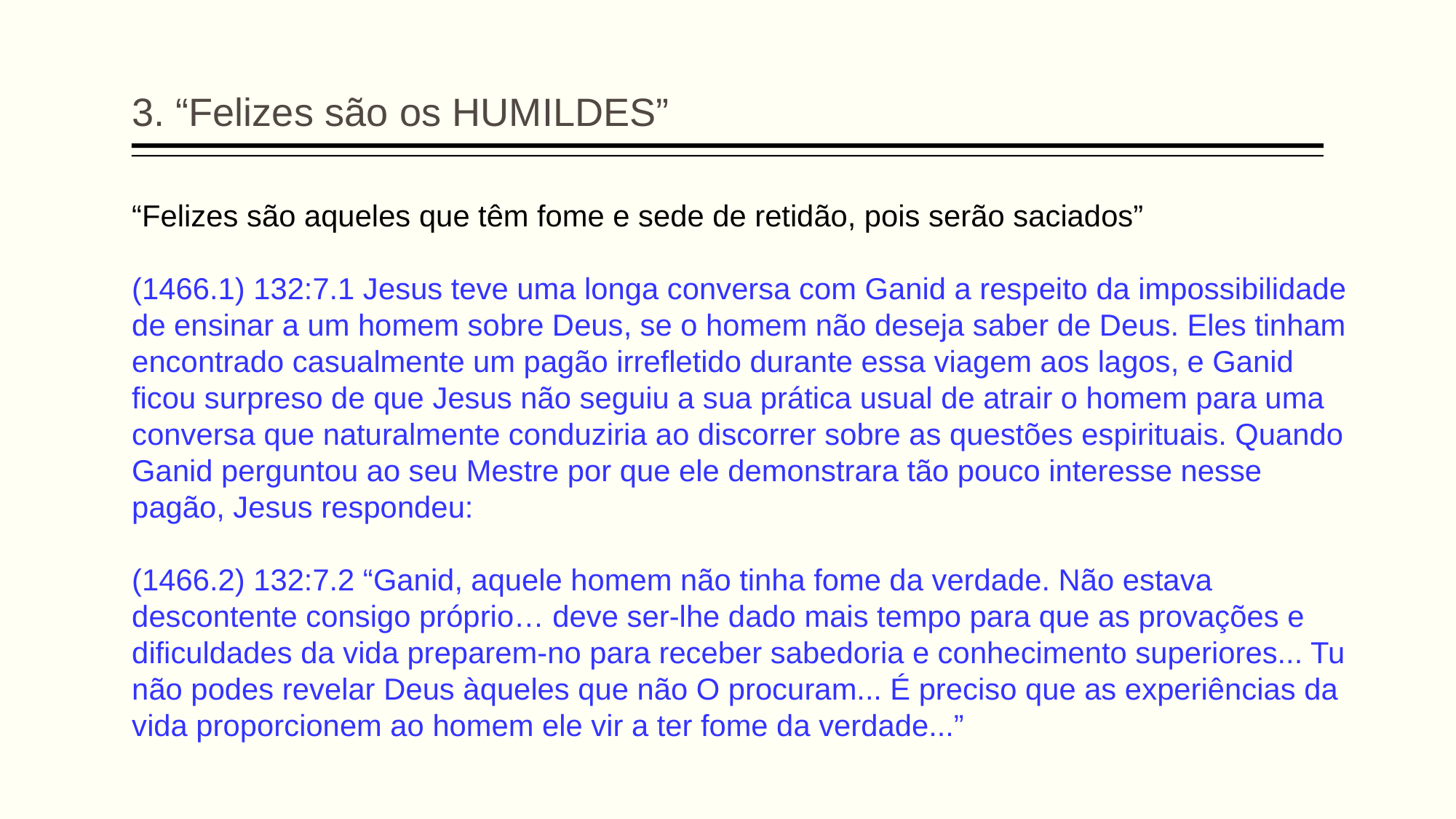

3. “Felizes são os HUMILDES”
“Felizes são aqueles que têm fome e sede de retidão, pois serão saciados”

(1466.1) 132:7.1 Jesus teve uma longa conversa com Ganid a respeito da impossibilidade de ensinar a um homem sobre Deus, se o homem não deseja saber de Deus. Eles tinham encontrado casualmente um pagão irrefletido durante essa viagem aos lagos, e Ganid ficou surpreso de que Jesus não seguiu a sua prática usual de atrair o homem para uma conversa que naturalmente conduziria ao discorrer sobre as questões espirituais. Quando Ganid perguntou ao seu Mestre por que ele demonstrara tão pouco interesse nesse pagão, Jesus respondeu:

(1466.2) 132:7.2 “Ganid, aquele homem não tinha fome da verdade. Não estava descontente consigo próprio… deve ser-lhe dado mais tempo para que as provações e dificuldades da vida preparem-no para receber sabedoria e conhecimento superiores... Tu não podes revelar Deus àqueles que não O procuram... É preciso que as experiências da vida proporcionem ao homem ele vir a ter fome da verdade...”